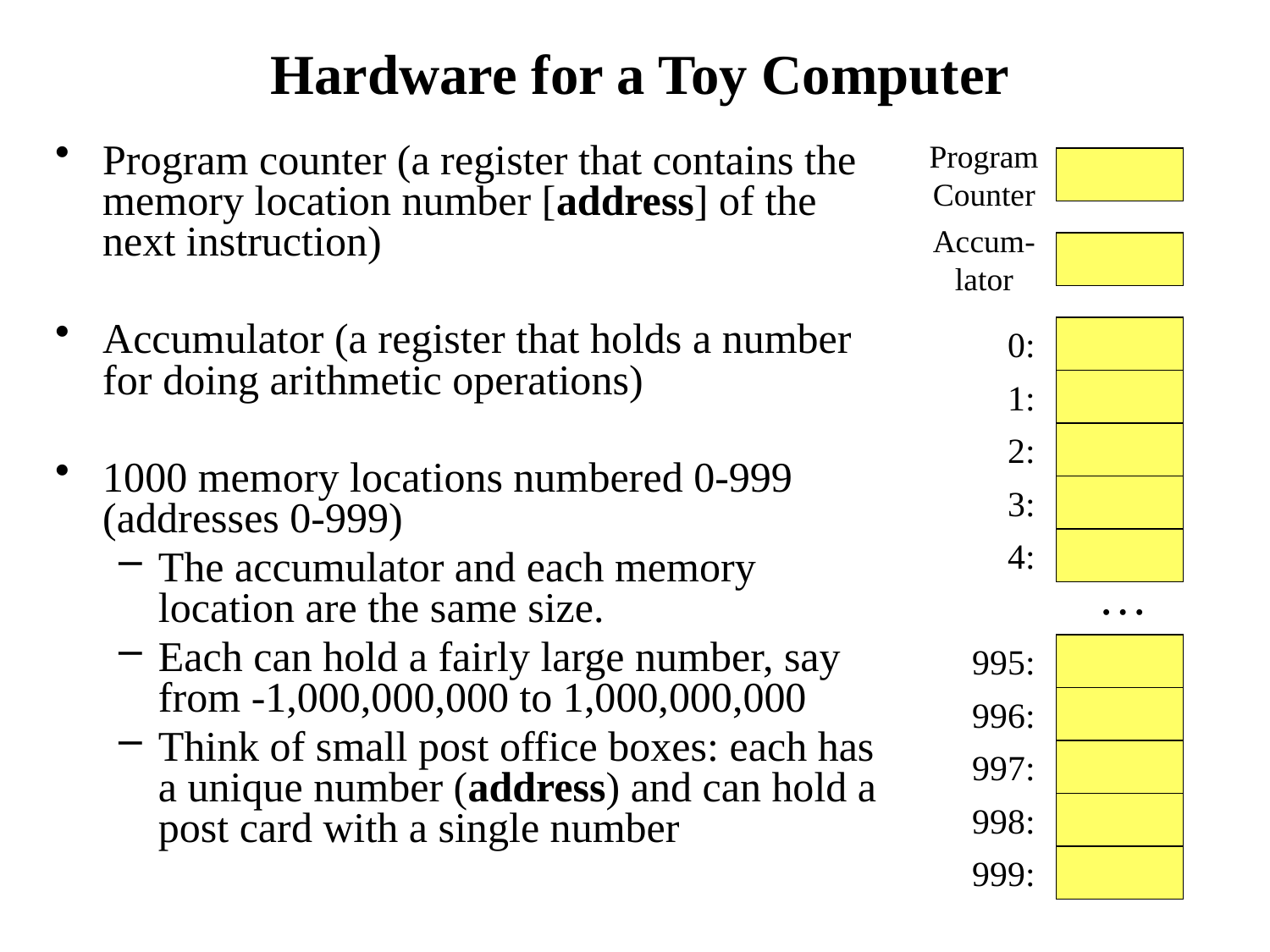

# Hardware for a Toy Computer
Program counter (a register that contains the memory location number [address] of the next instruction)

Accumulator (a register that holds a number for doing arithmetic operations)

1000 memory locations numbered 0-999 (addresses 0-999)
The accumulator and each memory location are the same size.
Each can hold a fairly large number, say from -1,000,000,000 to 1,000,000,000
Think of small post office boxes: each has a unique number (address) and can hold a post card with a single number
Program
Counter

Accum-
lator

0:

1:

2:

3:

4:

…
995:

996:

997:

998:

999: